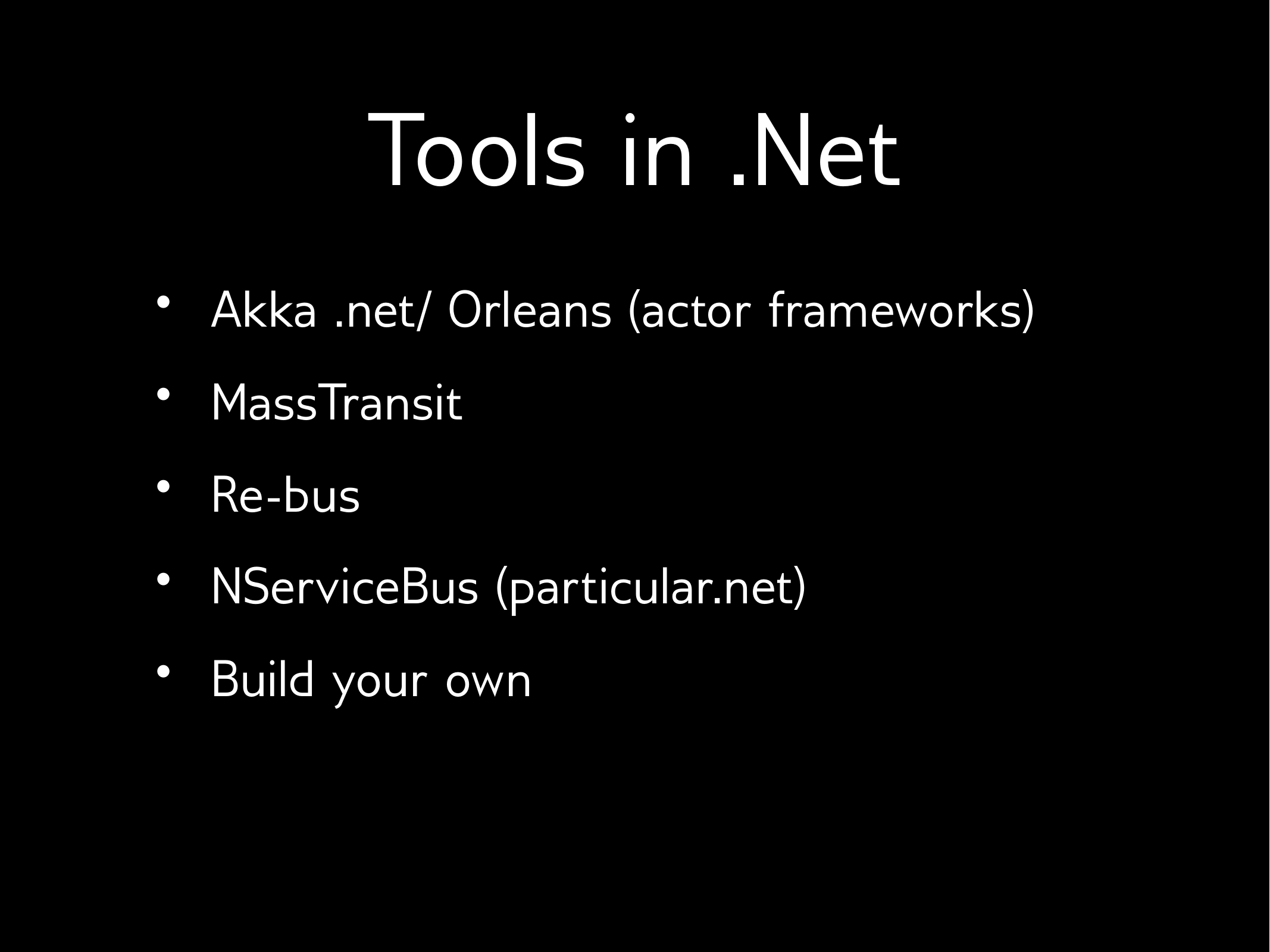

# Tools in .Net
Akka .net/ Orleans (actor frameworks)
MassTransit
Re-bus
NServiceBus (particular.net)
Build your own